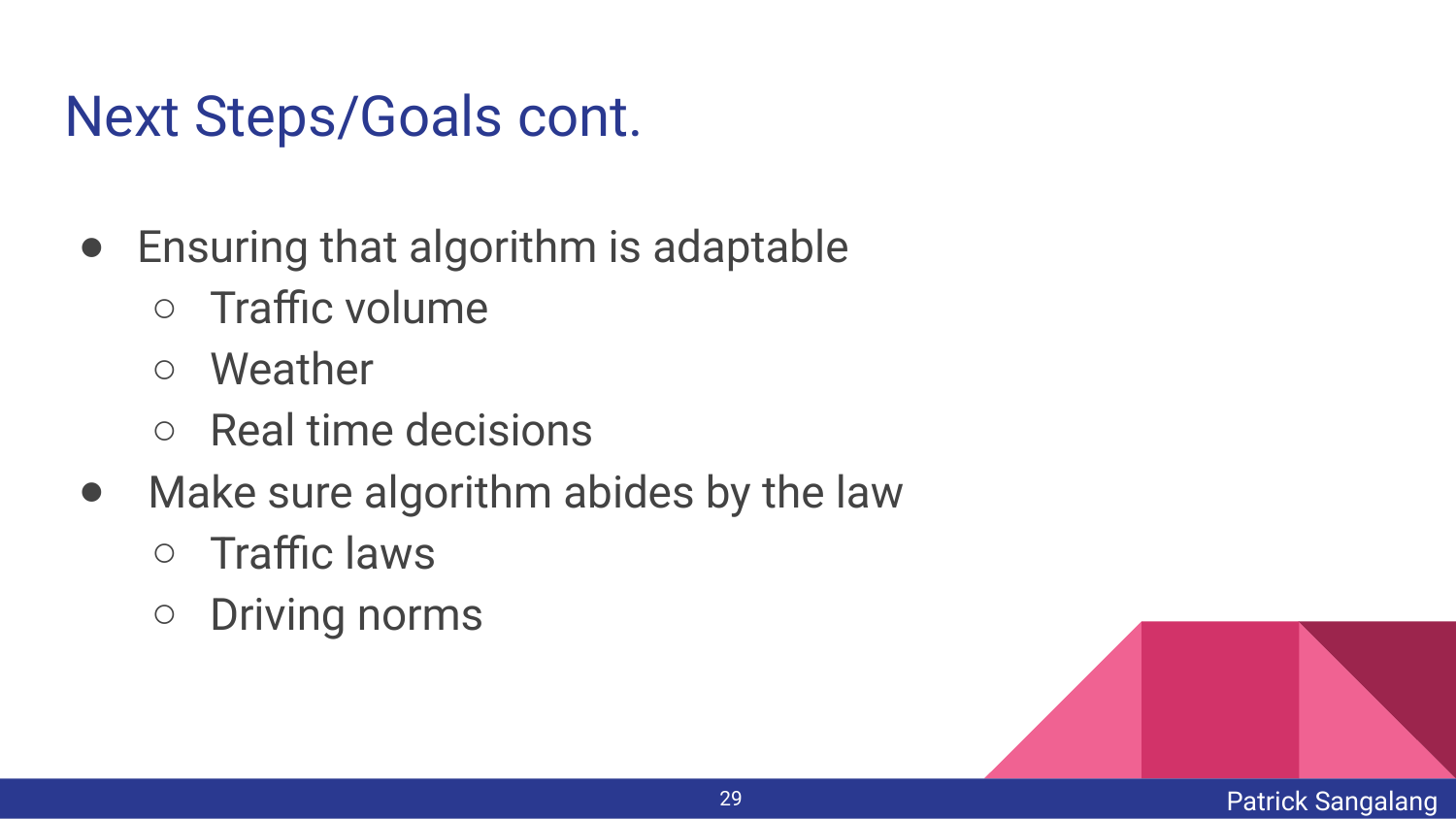

# Next Steps/Goals cont.
Ensuring that algorithm is adaptable
Traffic volume
Weather
Real time decisions
 Make sure algorithm abides by the law
Traffic laws
Driving norms

Patrick Sangalang
29